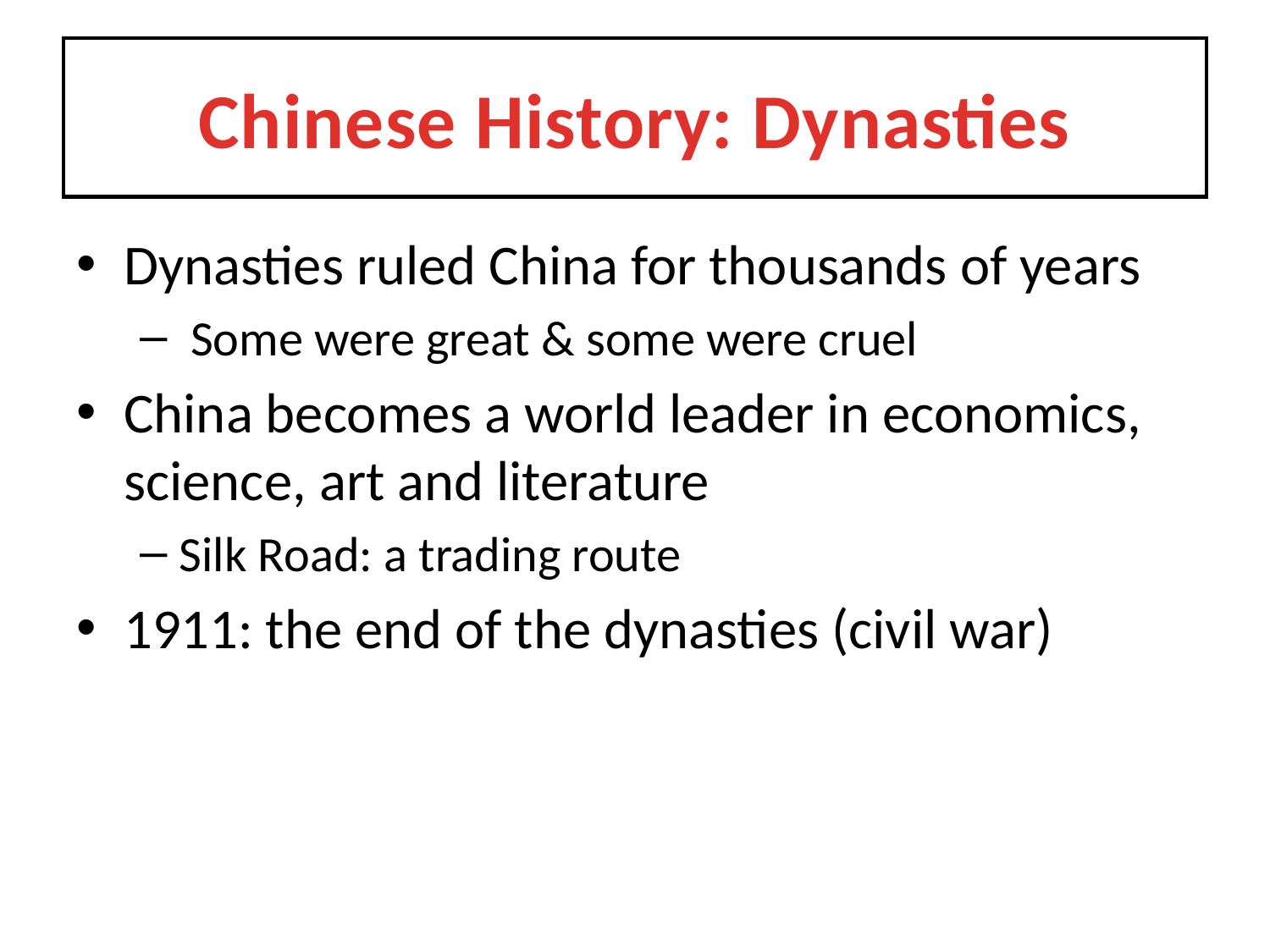

# Chinese History: Dynasties
Dynasties ruled China for thousands of years
 Some were great & some were cruel
China becomes a world leader in economics, science, art and literature
Silk Road: a trading route
1911: the end of the dynasties (civil war)